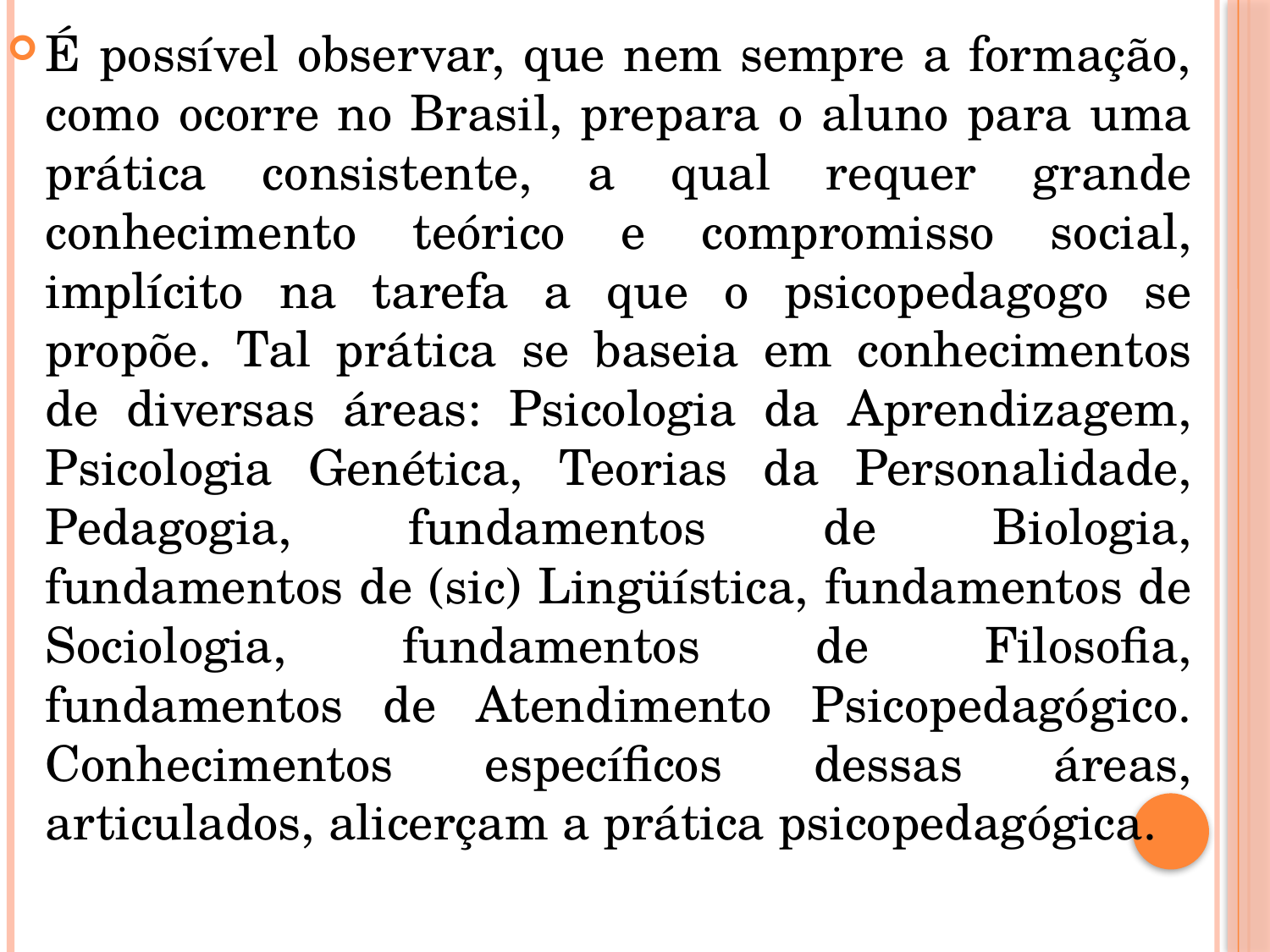

É possível observar, que nem sempre a formação, como ocorre no Brasil, prepara o aluno para uma prática consistente, a qual requer grande conhecimento teórico e compromisso social, implícito na tarefa a que o psicopedagogo se propõe. Tal prática se baseia em conhecimentos de diversas áreas: Psicologia da Aprendizagem, Psicologia Genética, Teorias da Personalidade, Pedagogia, fundamentos de Biologia, fundamentos de (sic) Lingüística, fundamentos de Sociologia, fundamentos de Filosofia, fundamentos de Atendimento Psicopedagógico. Conhecimentos específicos dessas áreas, articulados, alicerçam a prática psicopedagógica.